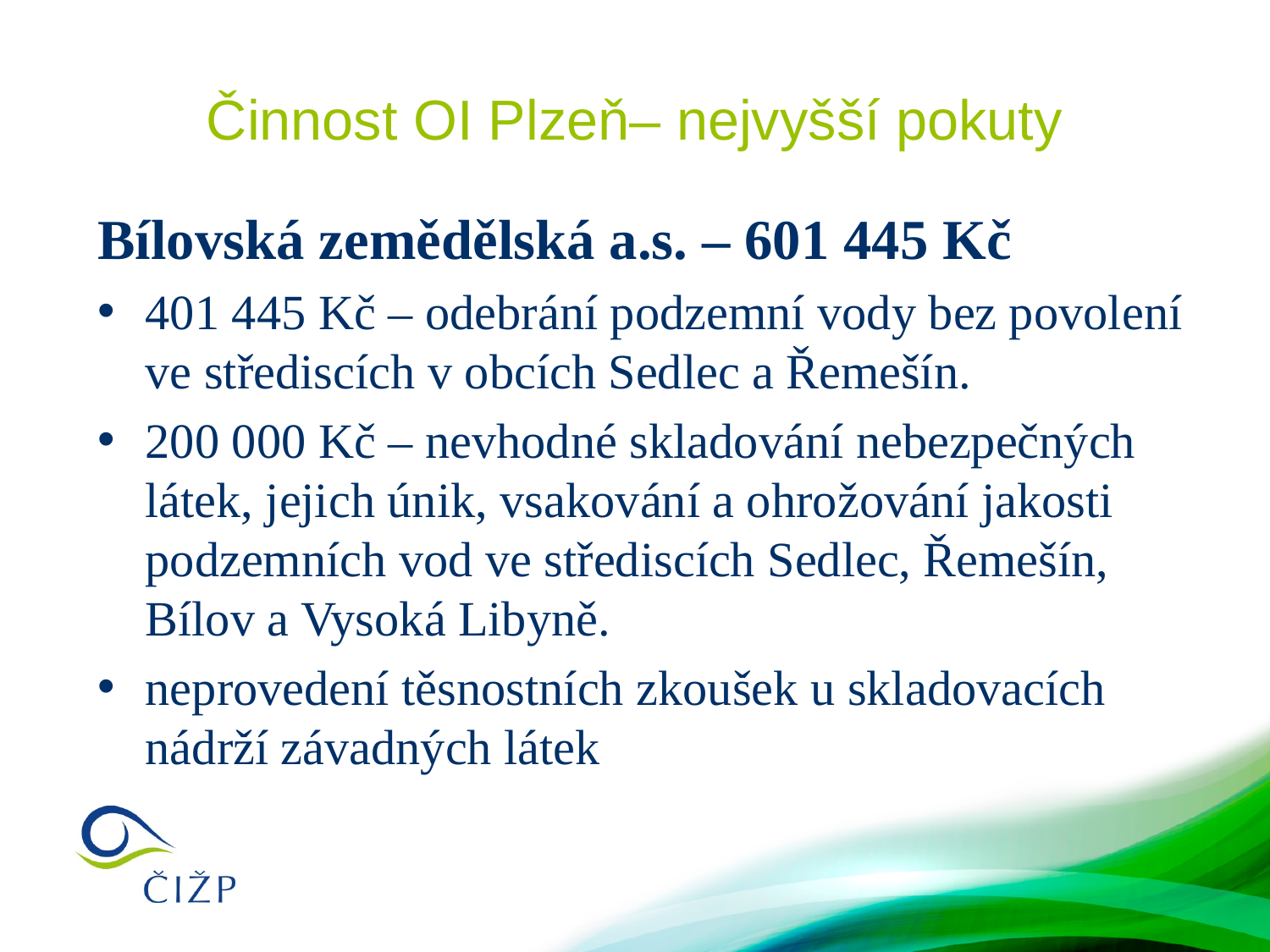

# Činnost OI Plzeň– nejvyšší pokuty
Bílovská zemědělská a.s. – 601 445 Kč
401 445 Kč – odebrání podzemní vody bez povolení ve střediscích v obcích Sedlec a Řemešín.
200 000 Kč – nevhodné skladování nebezpečných látek, jejich únik, vsakování a ohrožování jakosti podzemních vod ve střediscích Sedlec, Řemešín, Bílov a Vysoká Libyně.
neprovedení těsnostních zkoušek u skladovacích nádrží závadných látek